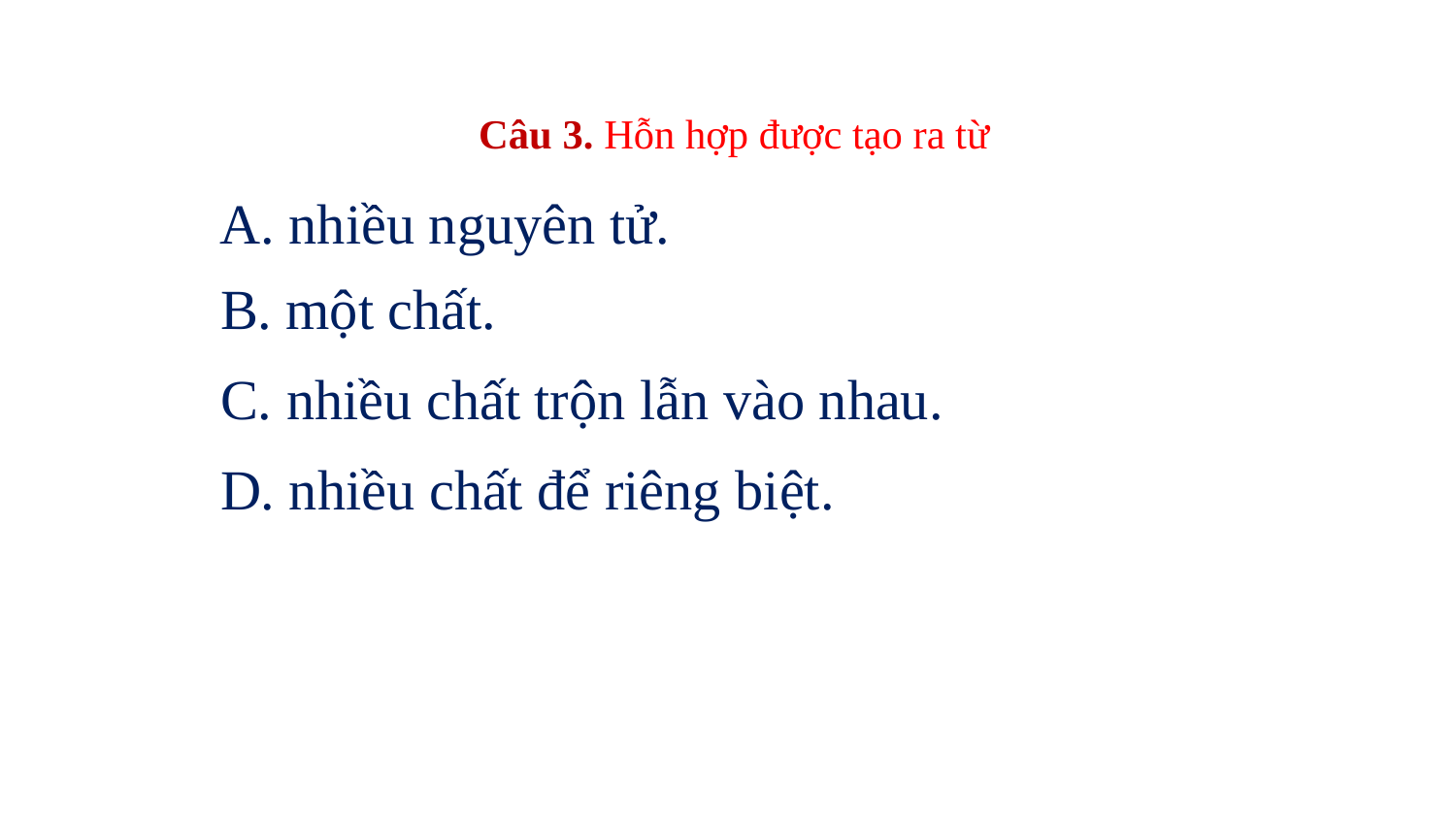

Câu 3. Hỗn hợp được tạo ra từ

A. nhiều nguyên tử.
B. một chất.
C. nhiều chất trộn lẫn vào nhau.
D. nhiều chất để riêng biệt.